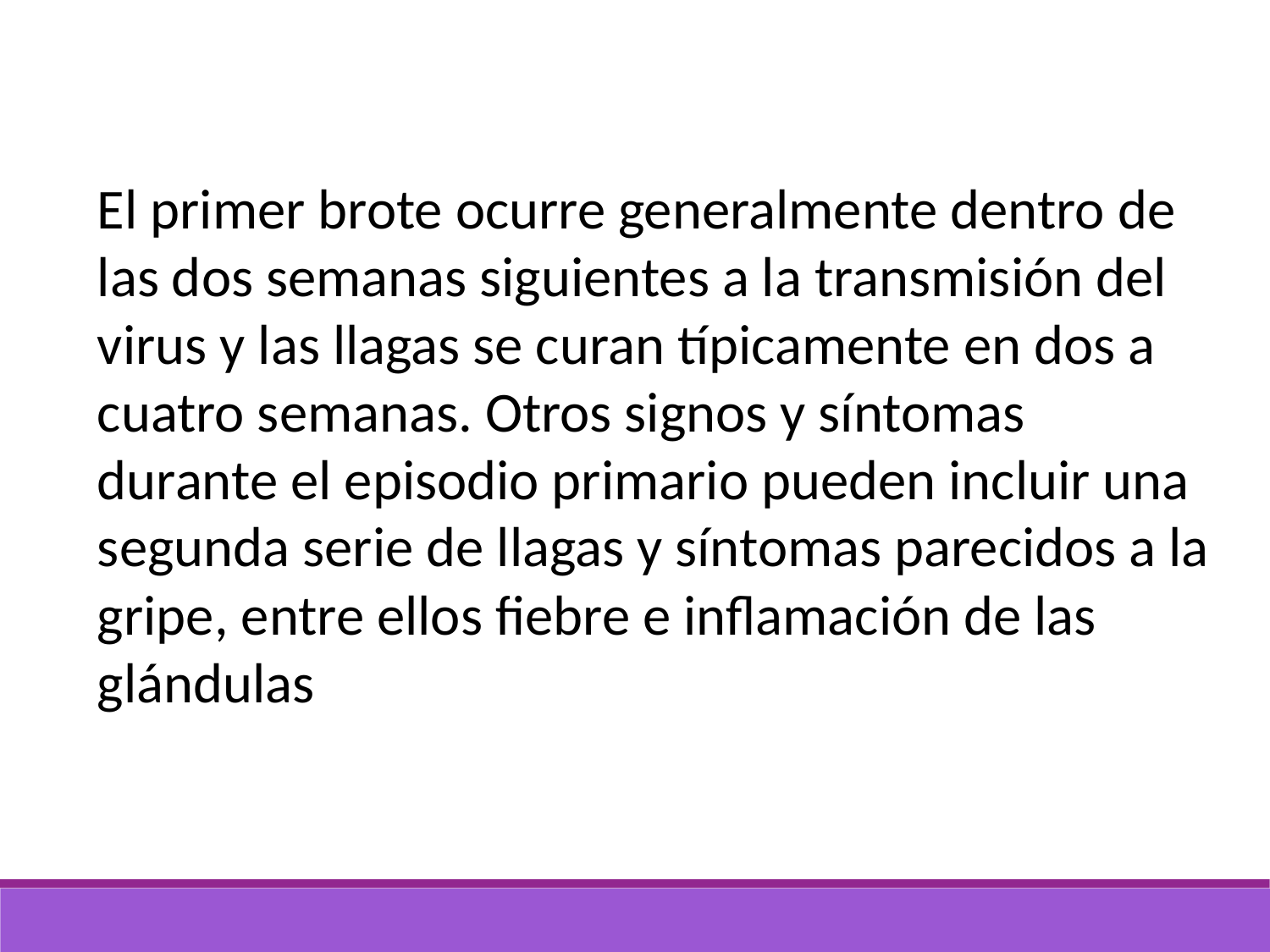

El primer brote ocurre generalmente dentro de las dos semanas siguientes a la transmisión del virus y las llagas se curan típicamente en dos a cuatro semanas. Otros signos y síntomas durante el episodio primario pueden incluir una segunda serie de llagas y síntomas parecidos a la gripe, entre ellos fiebre e inflamación de las glándulas